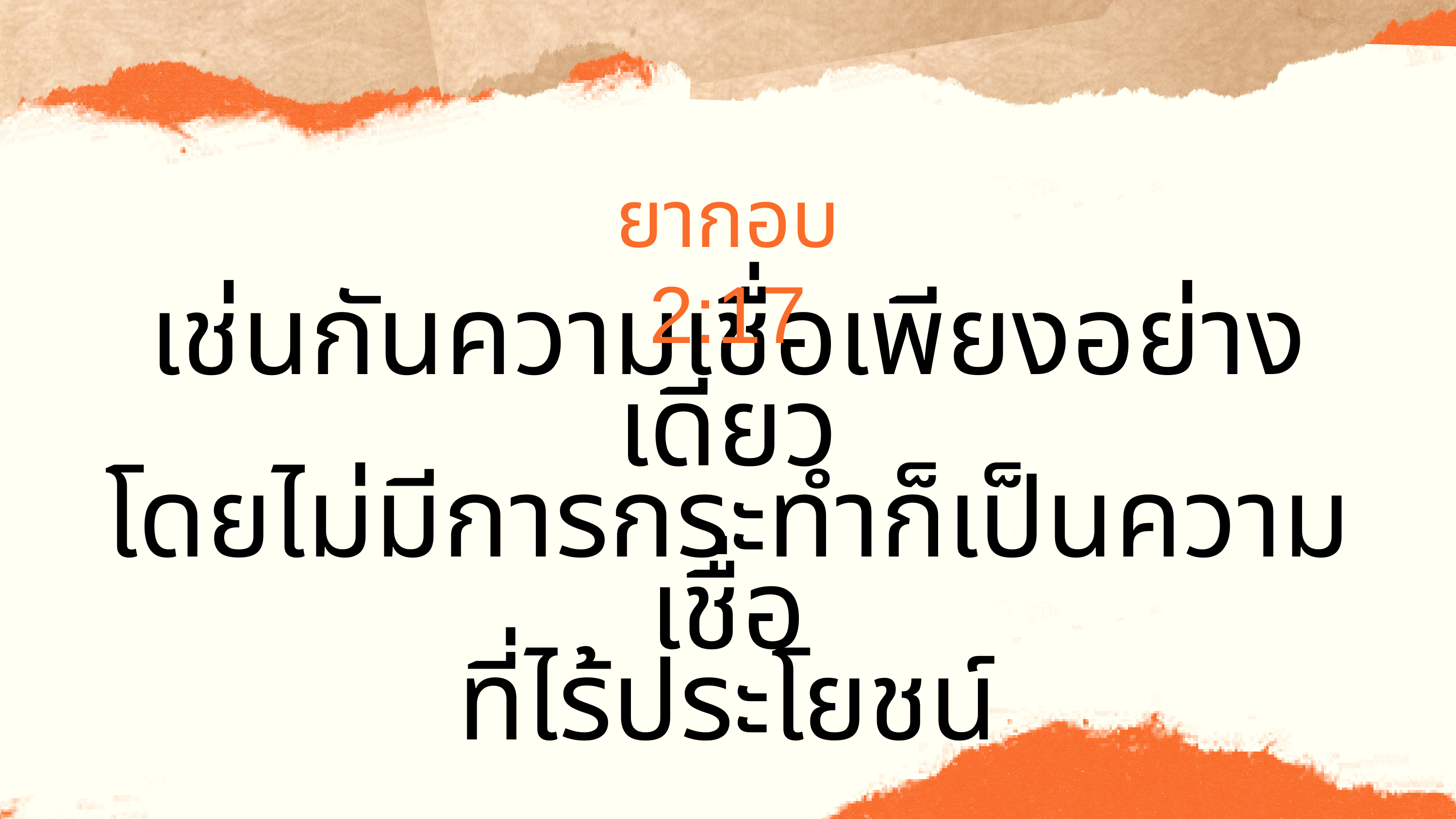

ยากอบ 2:17

เช่นกันความเชื่อเพียงอย่างเดียว
โดยไม่มีการกระทำก็เป็นความเชื่อ
ที่ไร้ประโยชน์